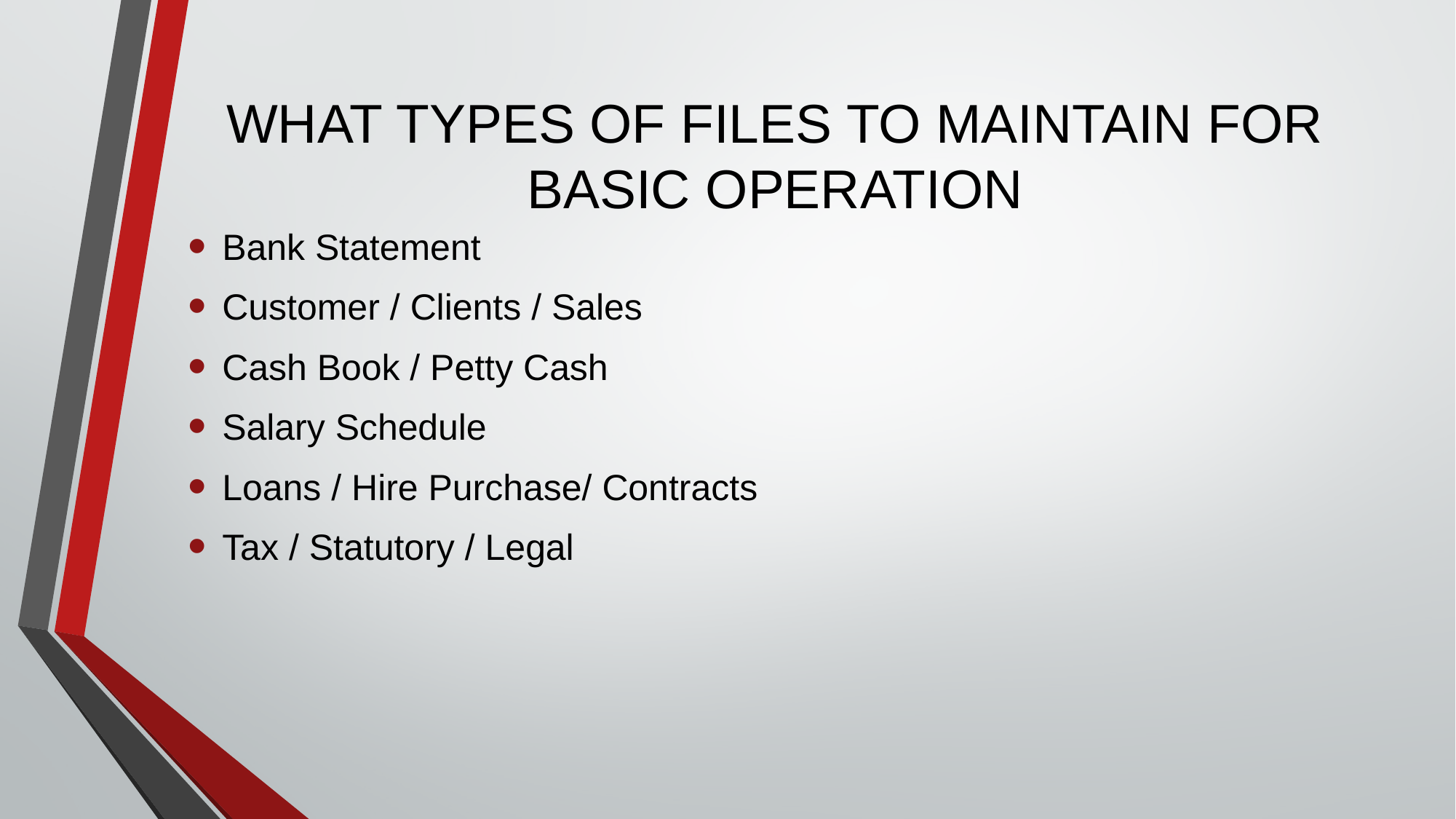

# WHAT TYPES OF FILES TO MAINTAIN FOR BASIC OPERATION
Bank Statement
Customer / Clients / Sales
Cash Book / Petty Cash
Salary Schedule
Loans / Hire Purchase/ Contracts
Tax / Statutory / Legal